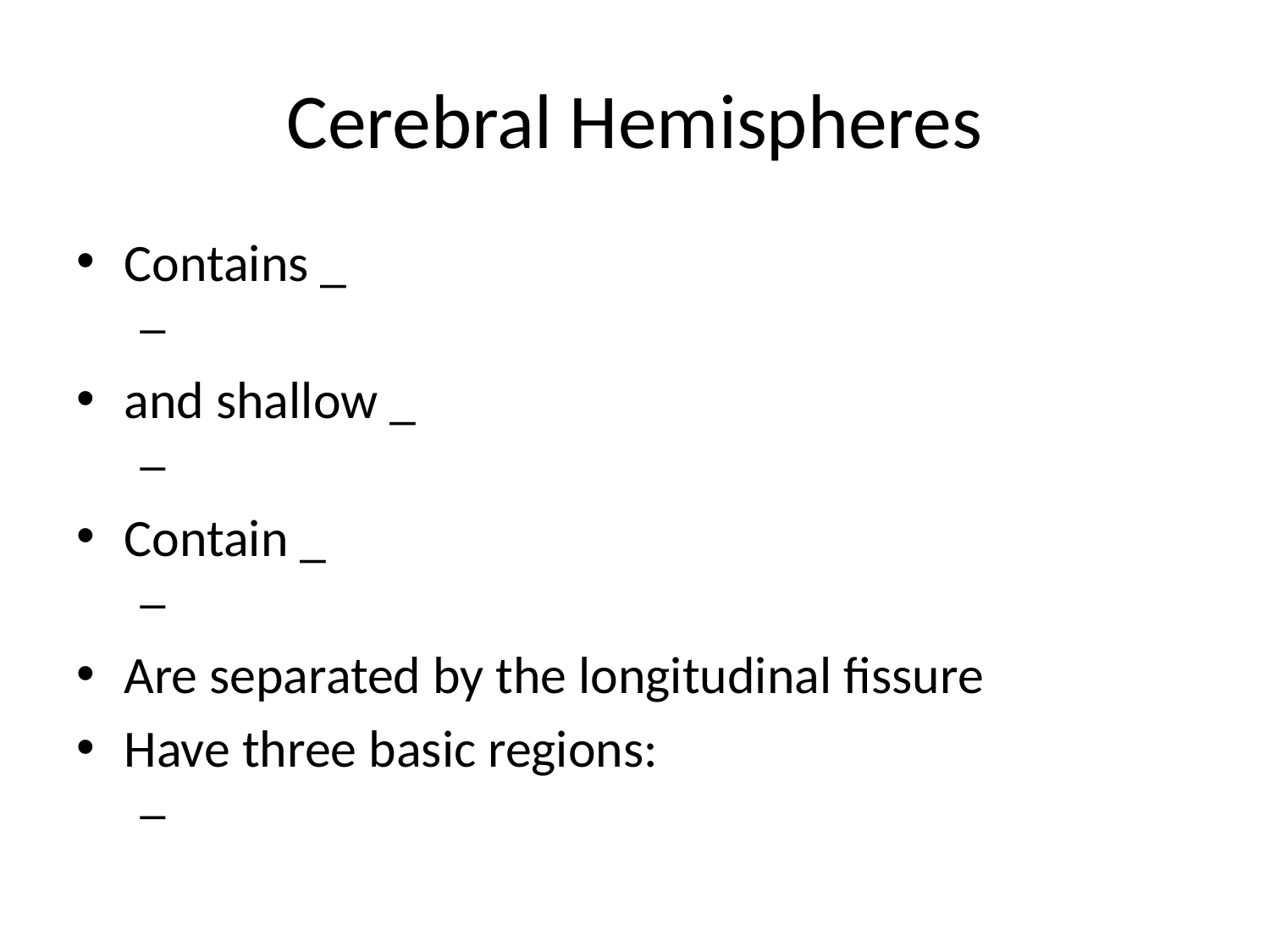

# Cerebral Hemispheres
Contains _

and shallow _

Contain _

Are separated by the longitudinal fissure
Have three basic regions: